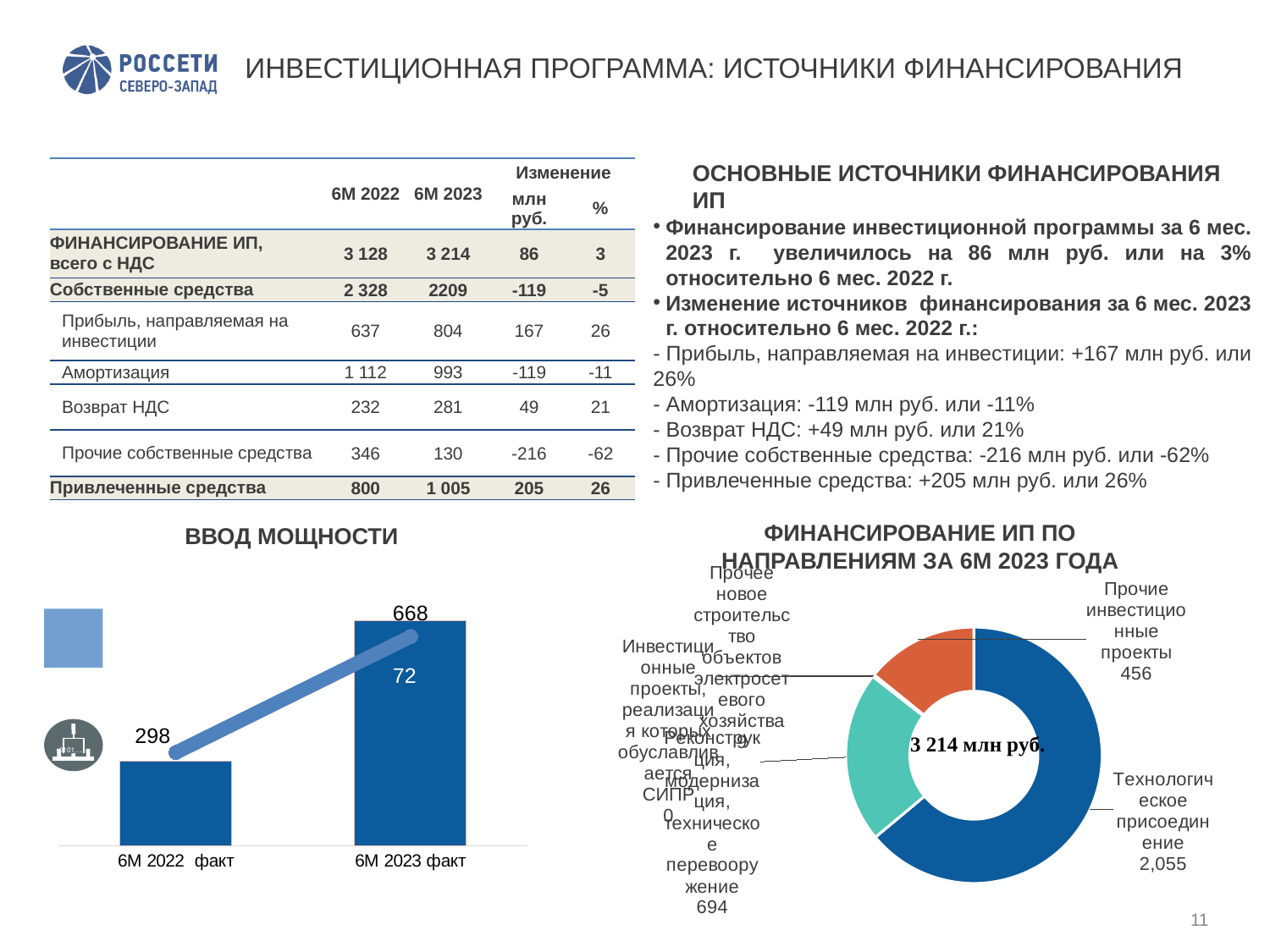

# ИНВЕСТИЦИОННАЯ ПРОГРАММА: ИСТОЧНИКИ ФИНАНСИРОВАНИЯ
|  | 6М 2022 | 6М 2023 | Изменение |  |
| --- | --- | --- | --- | --- |
|  |  |  | млн руб. | % |
| ФИНАНСИРОВАНИЕ ИП, всего с НДС | 3 128 | 3 214 | 86 | 3 |
| Собственные средства | 2 328 | 2209 | -119 | -5 |
| Прибыль, направляемая на инвестиции | 637 | 804 | 167 | 26 |
| Амортизация | 1 112 | 993 | -119 | -11 |
| Возврат НДС | 232 | 281 | 49 | 21 |
| Прочие собственные средства | 346 | 130 | -216 | -62 |
| Привлеченные средства | 800 | 1 005 | 205 | 26 |
Основные источники финансирования ИП
Финансирование инвестиционной программы за 6 мес. 2023 г.  увеличилось на 86 млн руб. или на 3% относительно 6 мес. 2022 г.
Изменение источников  финансирования за 6 мес. 2023 г. относительно 6 мес. 2022 г.:
- Прибыль, направляемая на инвестиции: +167 млн руб. или 26%
- Амортизация: -119 млн руб. или -11%
- Возврат НДС: +49 млн руб. или 21%
- Прочие собственные средства: -216 млн руб. или -62%
- Привлеченные средства: +205 млн руб. или 26%

Финансирование ип по направлениям за 6М 2023 года
Ввод мощности

### Chart

| Category | Продажи |
|---|---|
| Технологическое присоединение | 2055.497778804 |
| Реконструкция, модернизация, техническое перевооружение | 693.9589327340001 |
| Инвестиционные проекты, реализация которых обуславливается СИПР | 0.04882012 |
| Прочее новое строительство объектов электросетевого хозяйства | 8.90635419 |
| Покупка земельных участков для целей реализации инвестиционных проектов | 0.0 |
| Прочие инвестиционные проекты | 455.66875792600007 |

### Chart

| Category | мощность | линии электропередач |  |
|---|---|---|---|
| 6М 2022  факт | 27.0 | 298.0 | None |
| 6М 2023 факт | 72.0 | 668.0 | None |